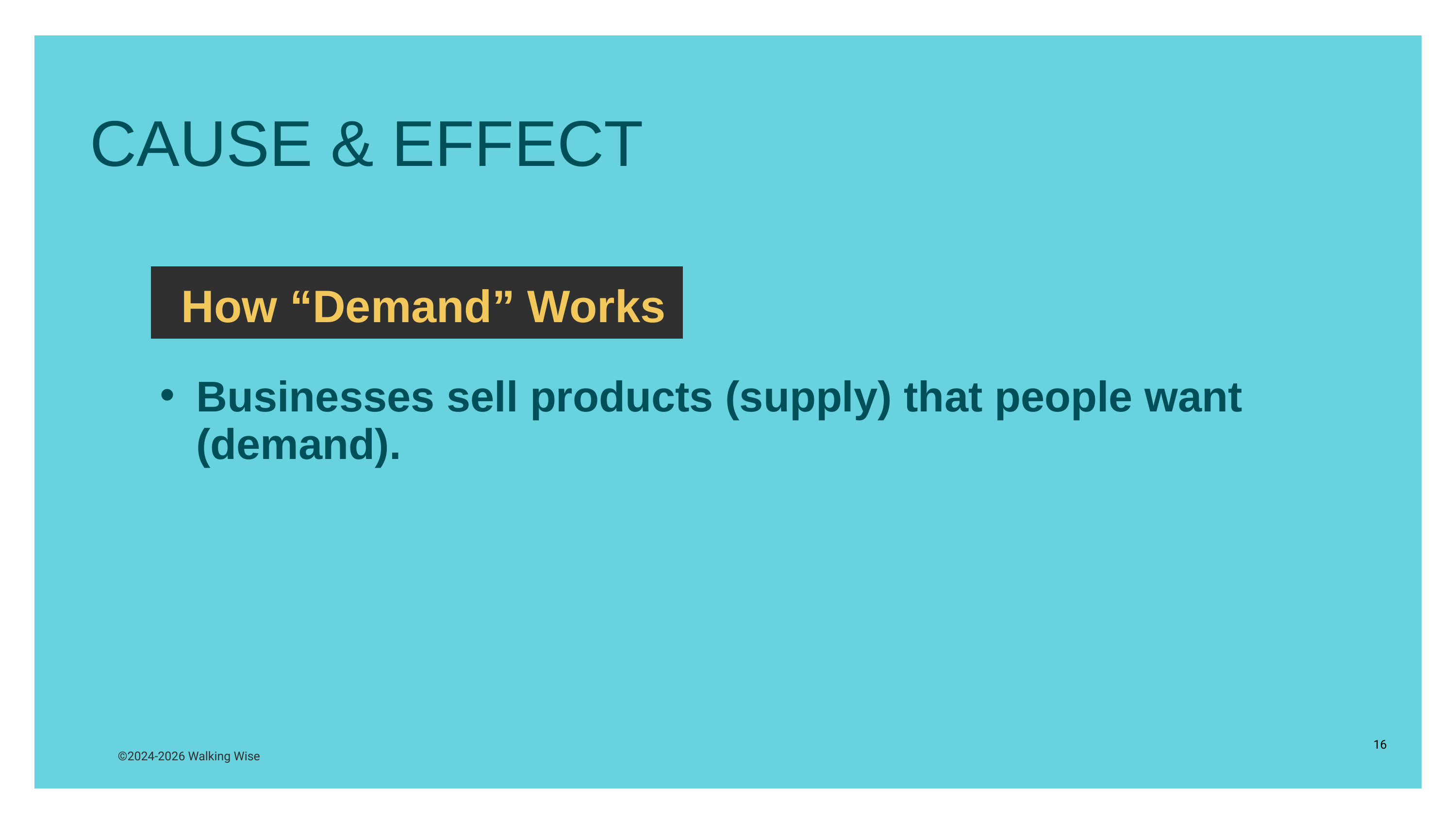

CAUSE & EFFECT

How “Demand” Works
Businesses sell products (supply) that people want (demand).
16
©2024-2026 Walking Wise